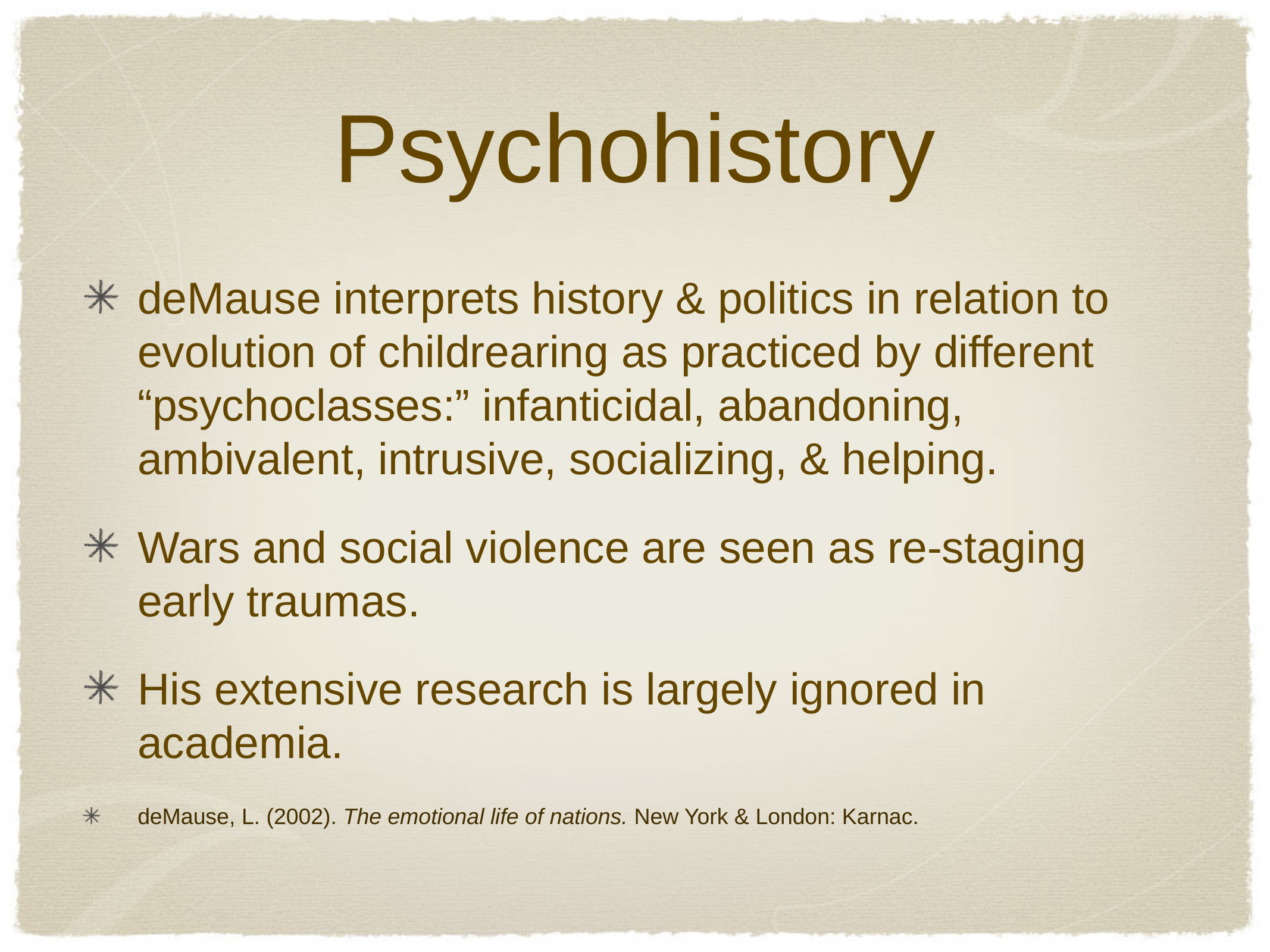

# Psychohistory
deMause interprets history & politics in relation to evolution of childrearing as practiced by different “psychoclasses:” infanticidal, abandoning, ambivalent, intrusive, socializing, & helping.
Wars and social violence are seen as re-staging early traumas.
His extensive research is largely ignored in academia.
deMause, L. (2002). The emotional life of nations. New York & London: Karnac.